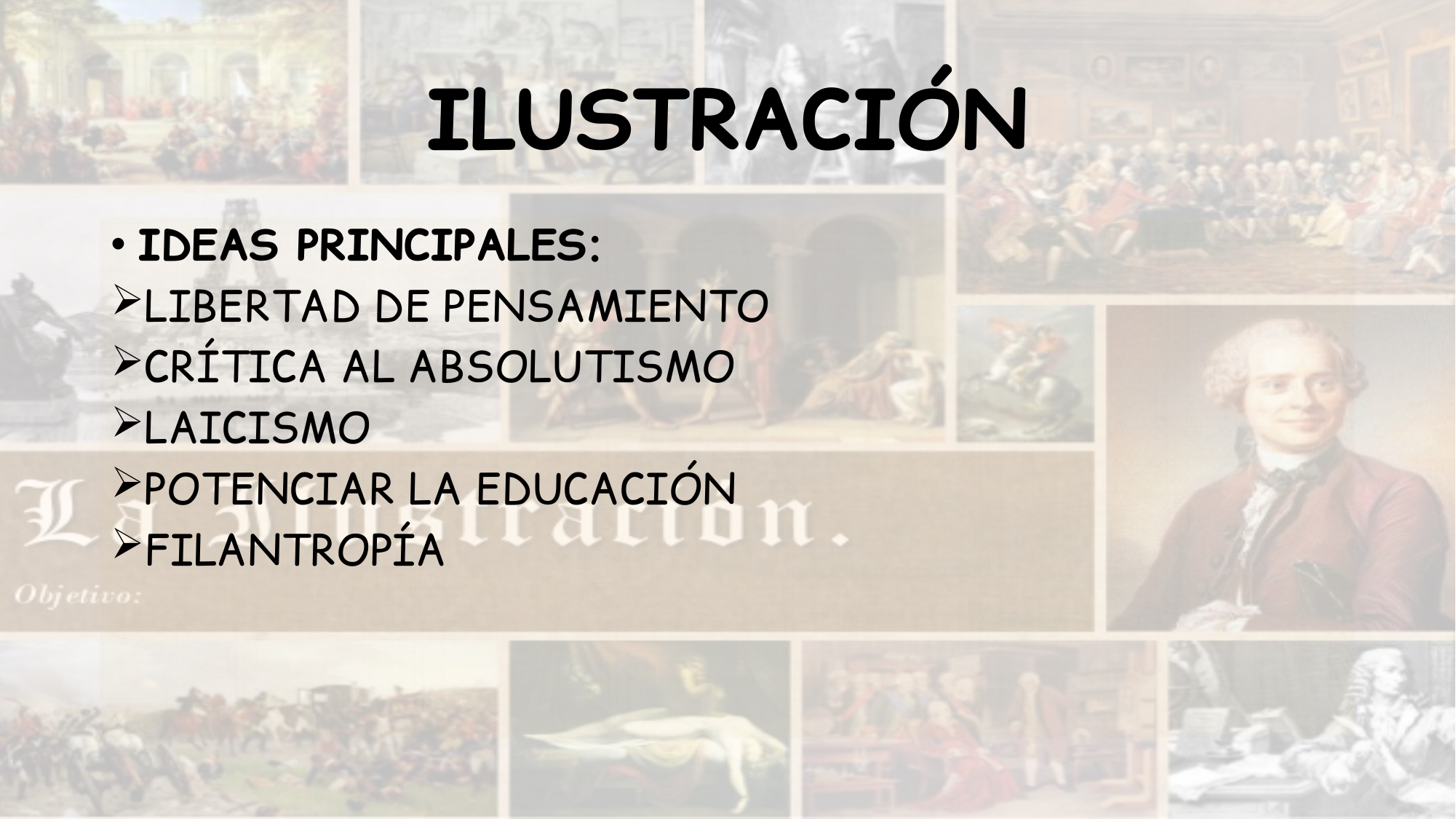

# ILUSTRACIÓN
IDEAS PRINCIPALES:
LIBERTAD DE PENSAMIENTO
CRÍTICA AL ABSOLUTISMO
LAICISMO
POTENCIAR LA EDUCACIÓN
FILANTROPÍA